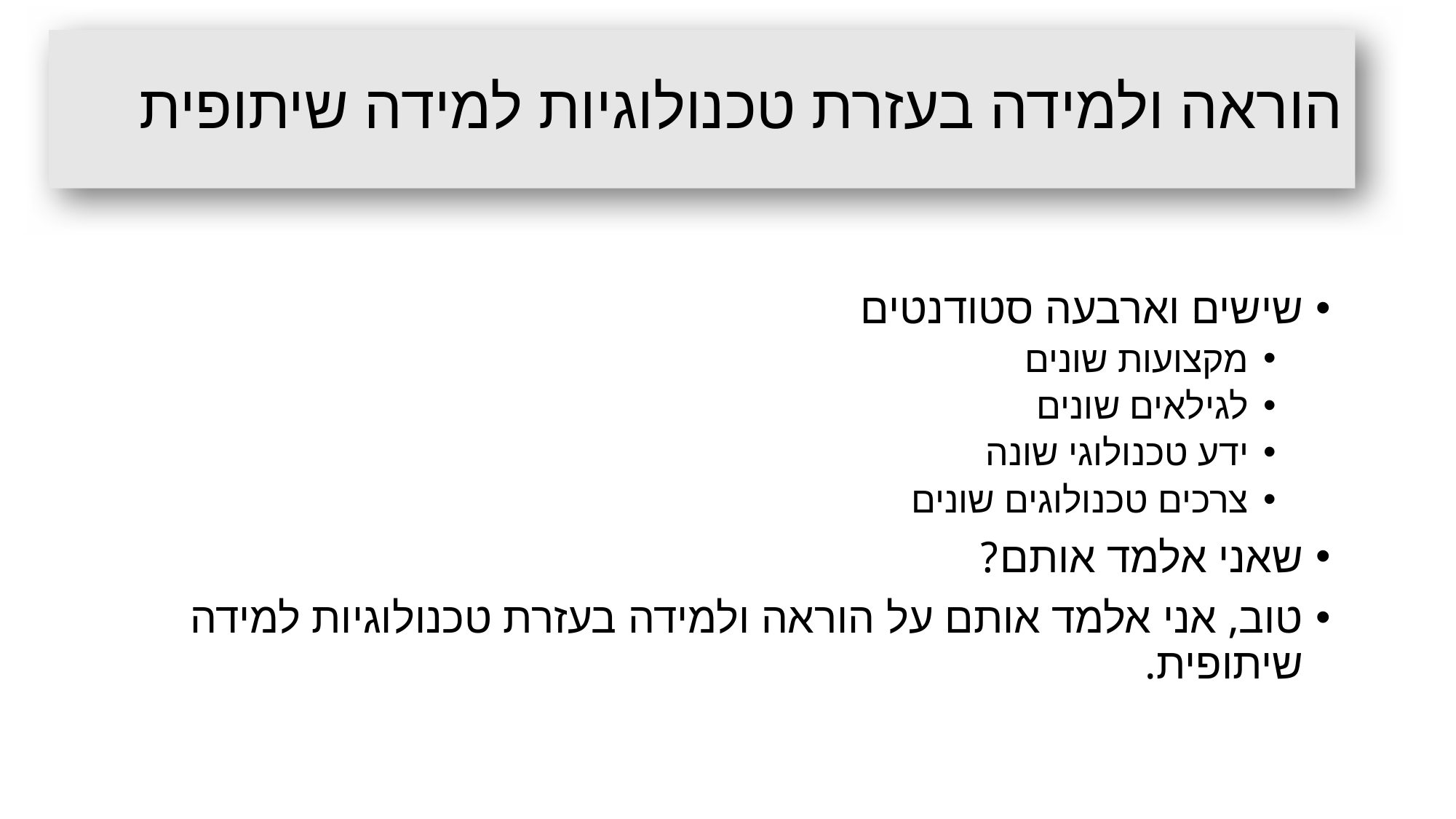

# הוראה ולמידה בעזרת טכנולוגיות למידה שיתופית
שישים וארבעה סטודנטים
מקצועות שונים
לגילאים שונים
ידע טכנולוגי שונה
צרכים טכנולוגים שונים
שאני אלמד אותם?
טוב, אני אלמד אותם על הוראה ולמידה בעזרת טכנולוגיות למידה שיתופית.